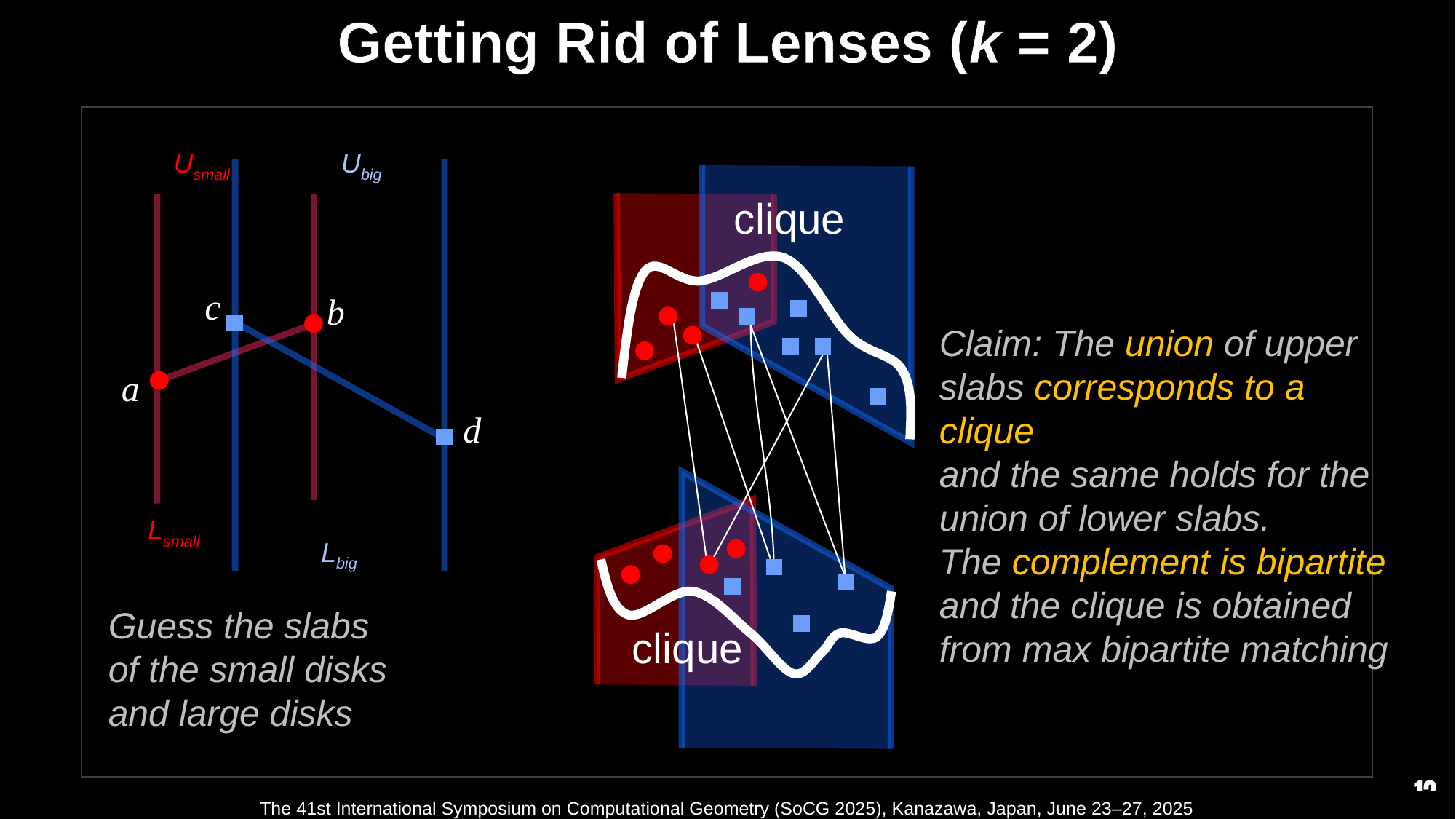

Getting Rid of Lenses (k = 2)

Usmall
Ubig

clique

c
b

Claim: The union of upper slabs corresponds to a clique
and the same holds for the union of lower slabs.
The complement is bipartite and the clique is obtained
from max bipartite matching

a

d

Lsmall
Lbig

Guess the slabs
of the small disks
and large disks
clique

12
The 41st International Symposium on Computational Geometry (SoCG 2025), Kanazawa, Japan, June 23–27, 2025